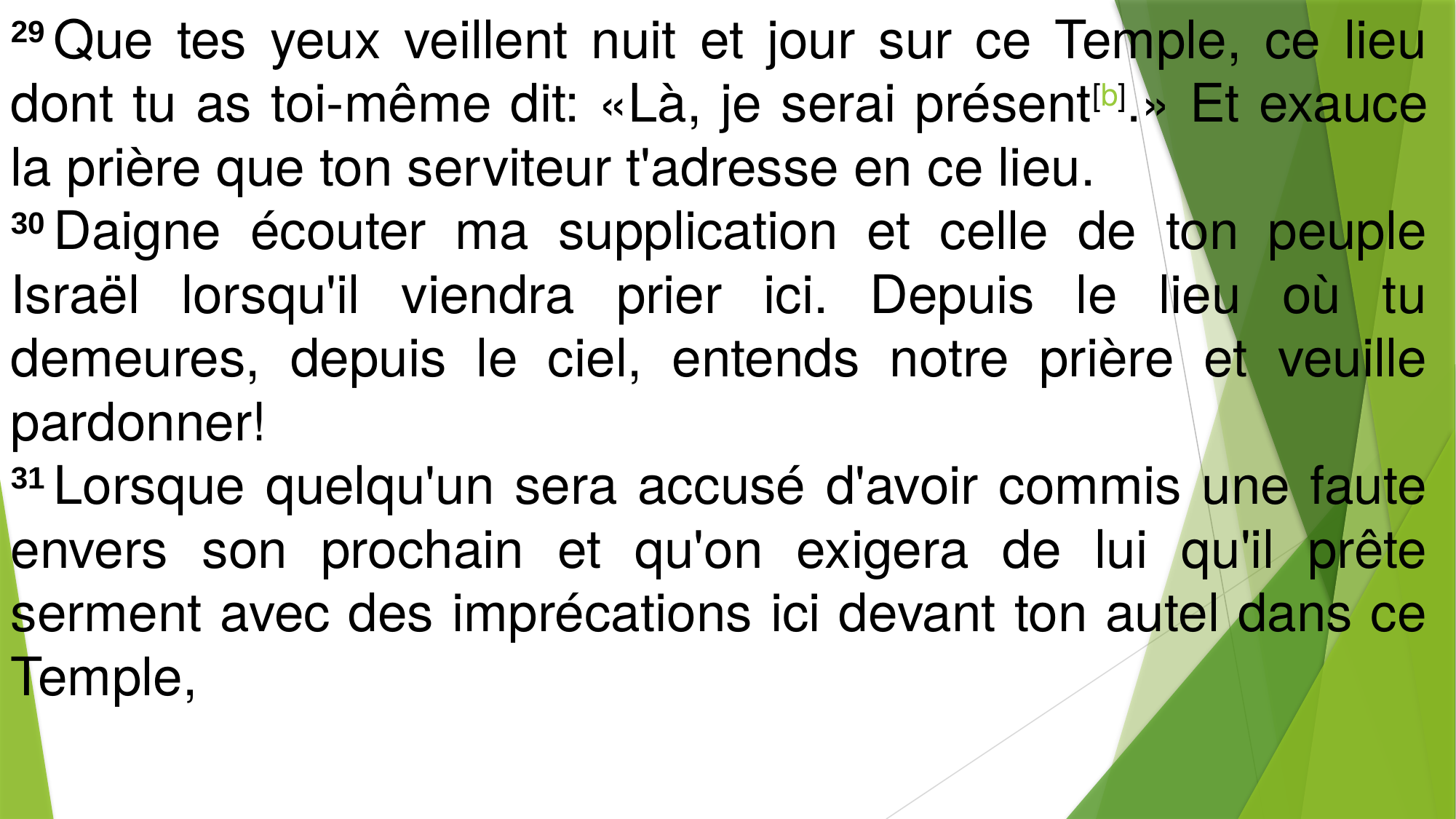

29 Que tes yeux veillent nuit et jour sur ce Temple, ce lieu dont tu as toi-même dit: «Là, je serai présent[b].» Et exauce la prière que ton serviteur t'adresse en ce lieu.
30 Daigne écouter ma supplication et celle de ton peuple Israël lorsqu'il viendra prier ici. Depuis le lieu où tu demeures, depuis le ciel, entends notre prière et veuille pardonner!
31 Lorsque quelqu'un sera accusé d'avoir commis une faute envers son prochain et qu'on exigera de lui qu'il prête serment avec des imprécations ici devant ton autel dans ce Temple,